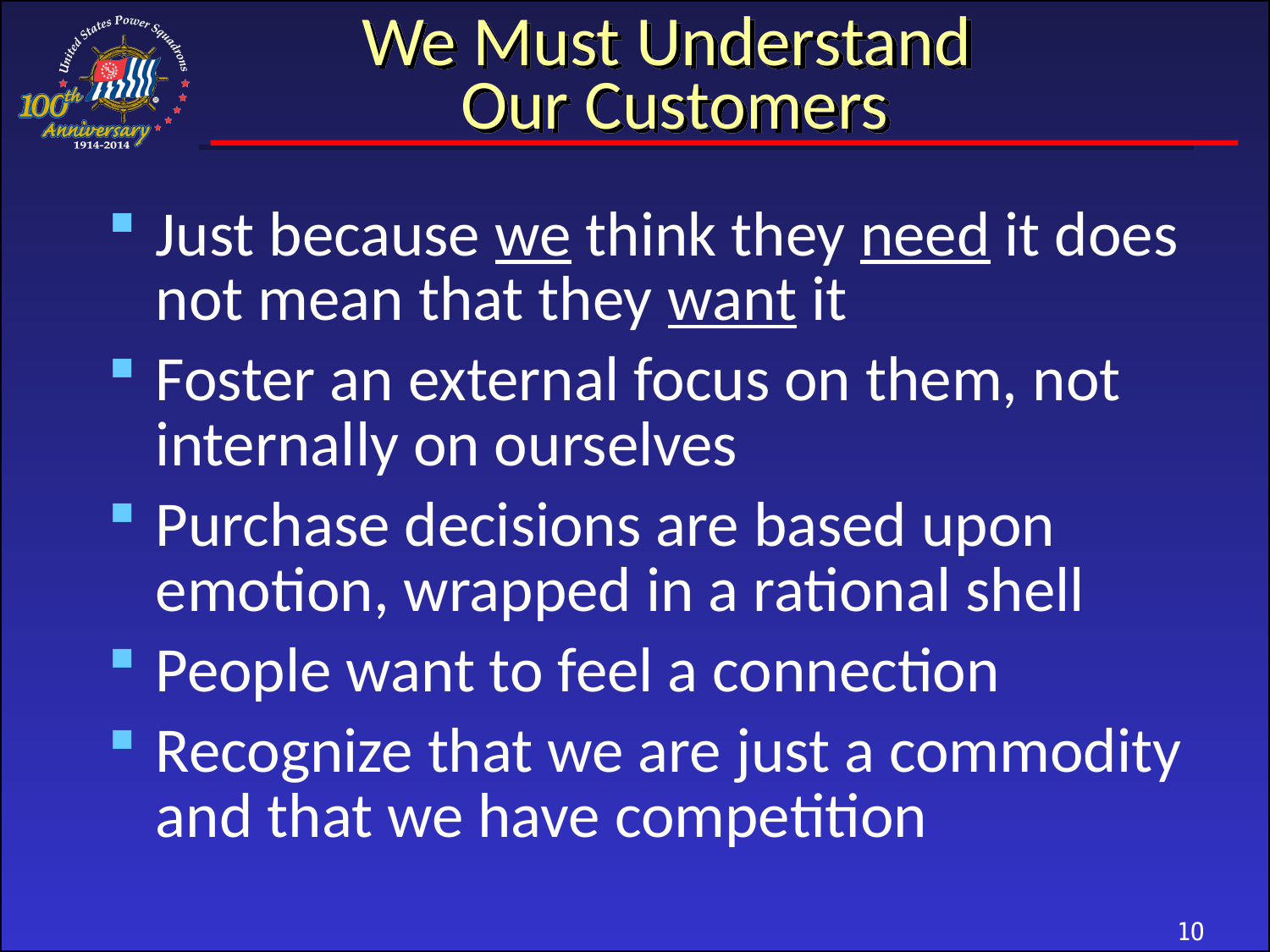

# We Must Understand Our Customers
Just because we think they need it does not mean that they want it
Foster an external focus on them, not internally on ourselves
Purchase decisions are based upon emotion, wrapped in a rational shell
People want to feel a connection
Recognize that we are just a commodity and that we have competition

10